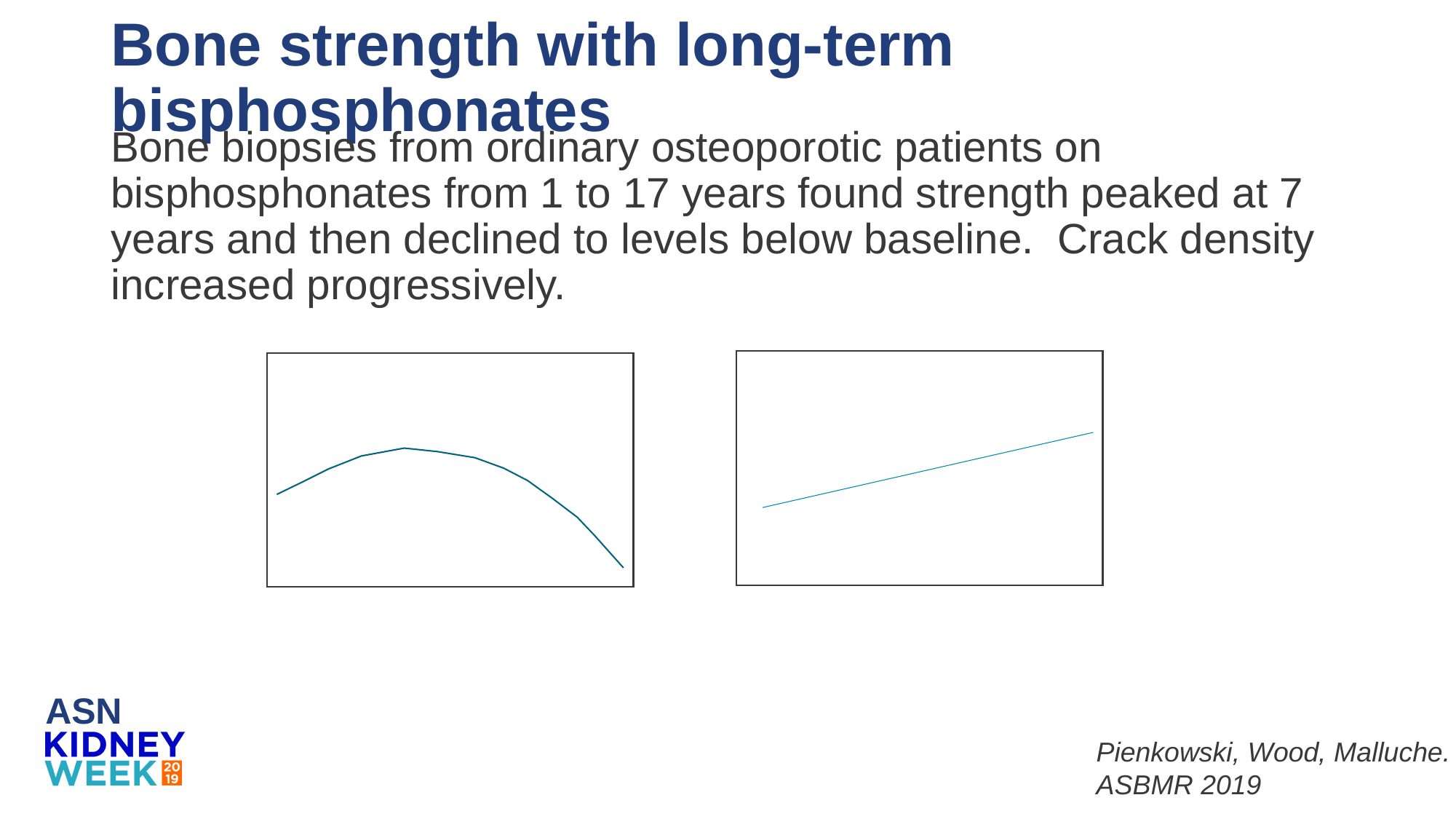

# Bone strength with long-term bisphosphonates
Bone biopsies from ordinary osteoporotic patients on bisphosphonates from 1 to 17 years found strength peaked at 7 years and then declined to levels below baseline.  Crack density increased progressively.

Pienkowski, Wood, Malluche.
ASBMR 2019